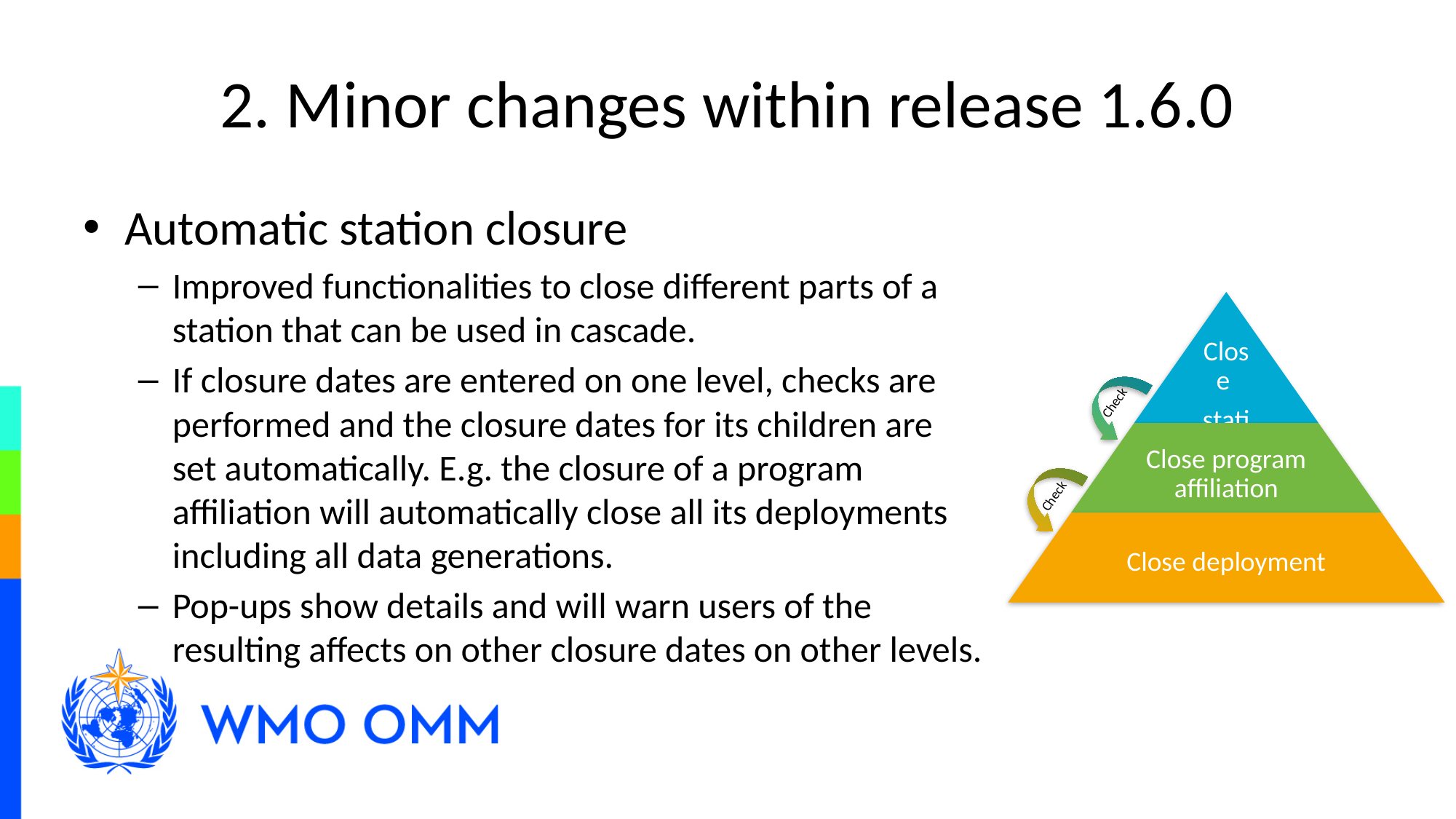

# 2. Minor changes within release 1.6.0
Automatic station closure
Improved functionalities to close different parts of a station that can be used in cascade.
If closure dates are entered on one level, checks are performed and the closure dates for its children are set automatically. E.g. the closure of a program affiliation will automatically close all its deployments including all data generations.
Pop-ups show details and will warn users of the resulting affects on other closure dates on other levels.

Close
station
Close program affiliation
Close deployment

Check

Check